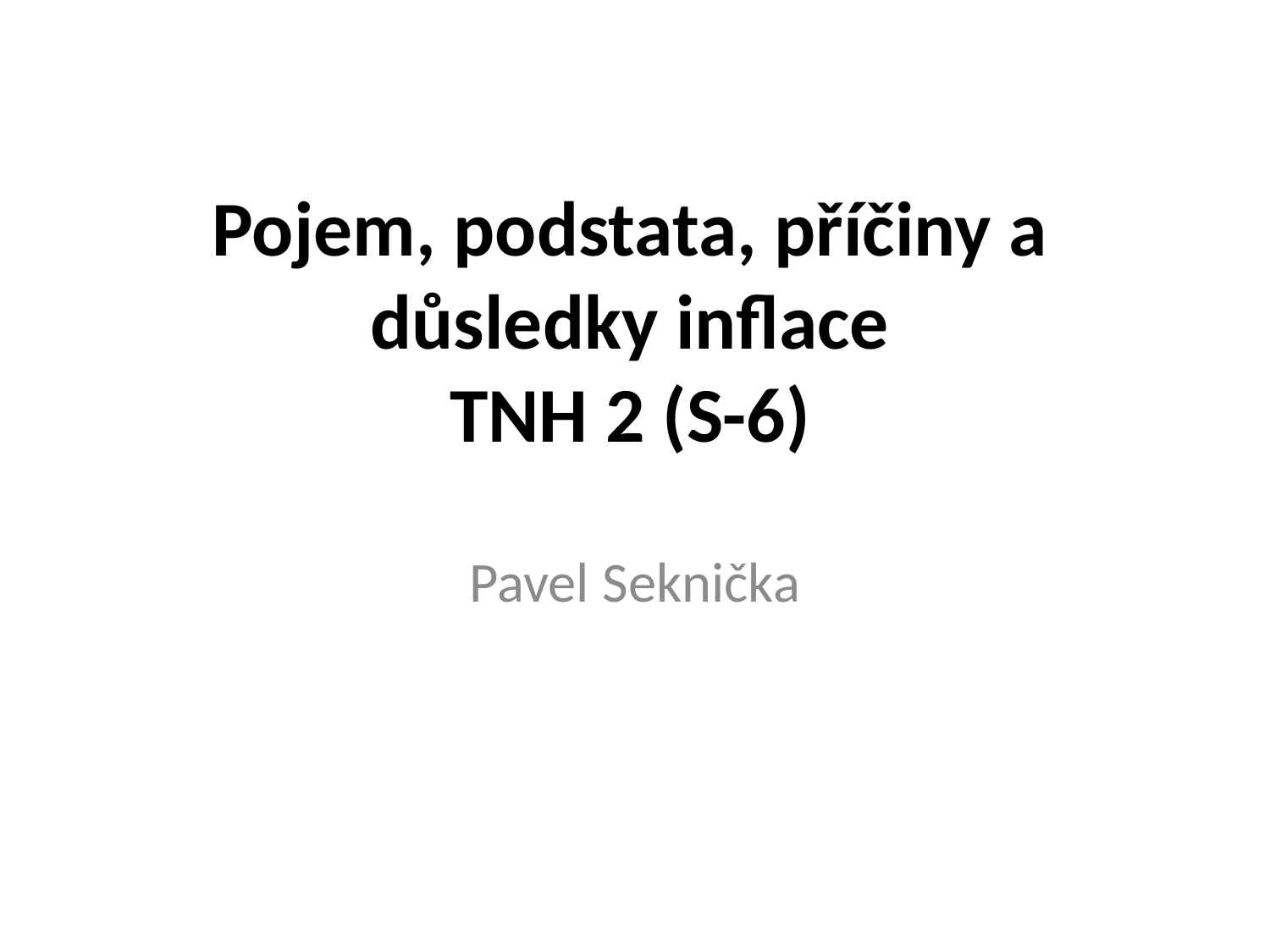

# Pojem, podstata, příčiny a důsledky inflace TNH 2 (S-6)
Pavel Seknička